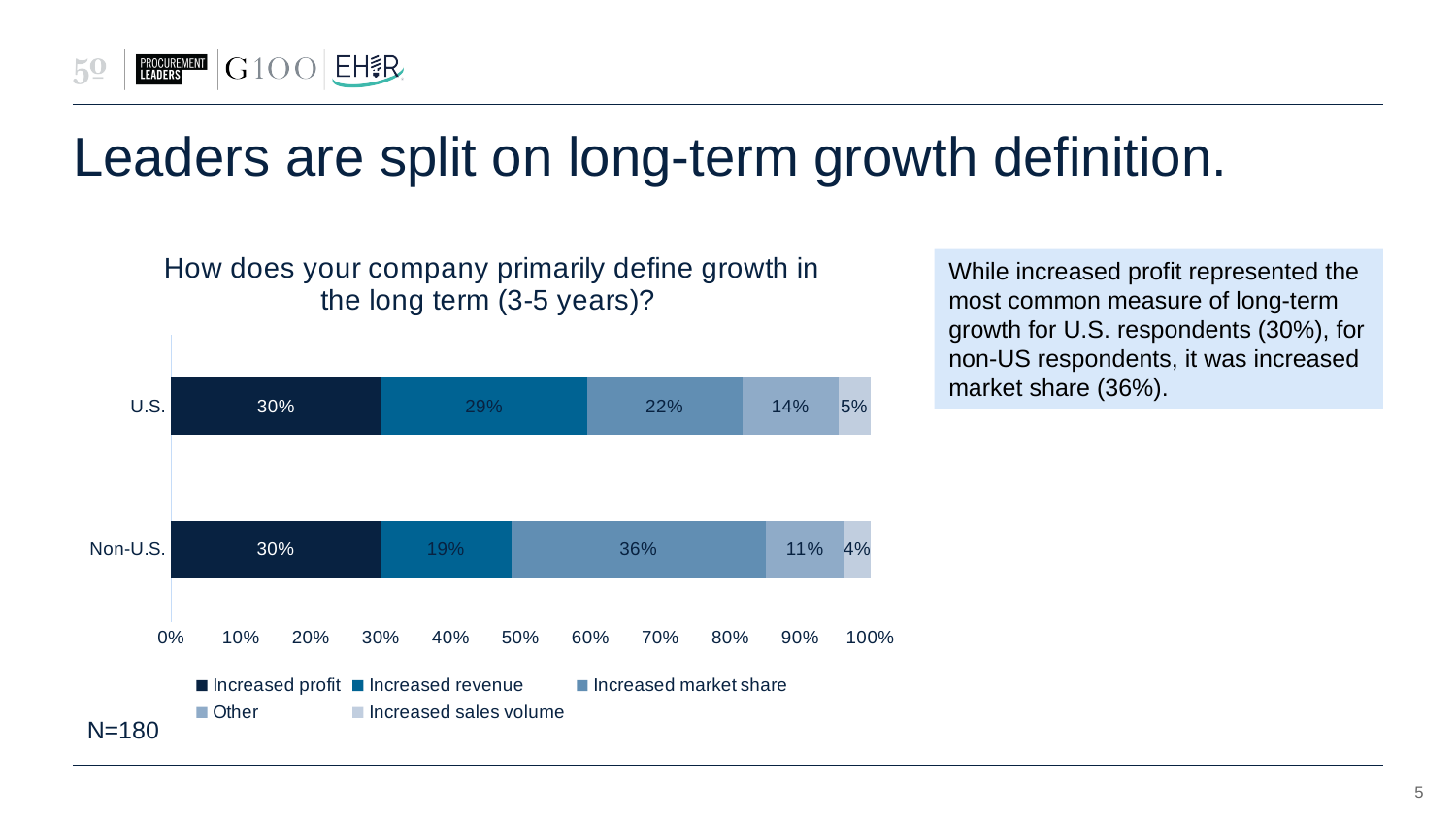

# Leaders are split on long-term growth definition.

### Chart: How does your company primarily define growth in the long term (3-5 years)?

| Category | Increased profit | Increased revenue | Increased market share | Other | Increased sales volume |
|---|---|---|---|---|---|
| Non-U.S. | 0.2962962962962963 | 0.18518518518518517 | 0.36 | 0.1111111111111111 | 0.037037037037037035 |
| U.S. | 0.3006535947712418 | 0.29411764705882354 | 0.2222222222222222 | 0.13725490196078433 | 0.0457516339869281 |
While increased profit represented the most common measure of long-term growth for U.S. respondents (30%), for non-US respondents, it was increased market share (36%).
N=180